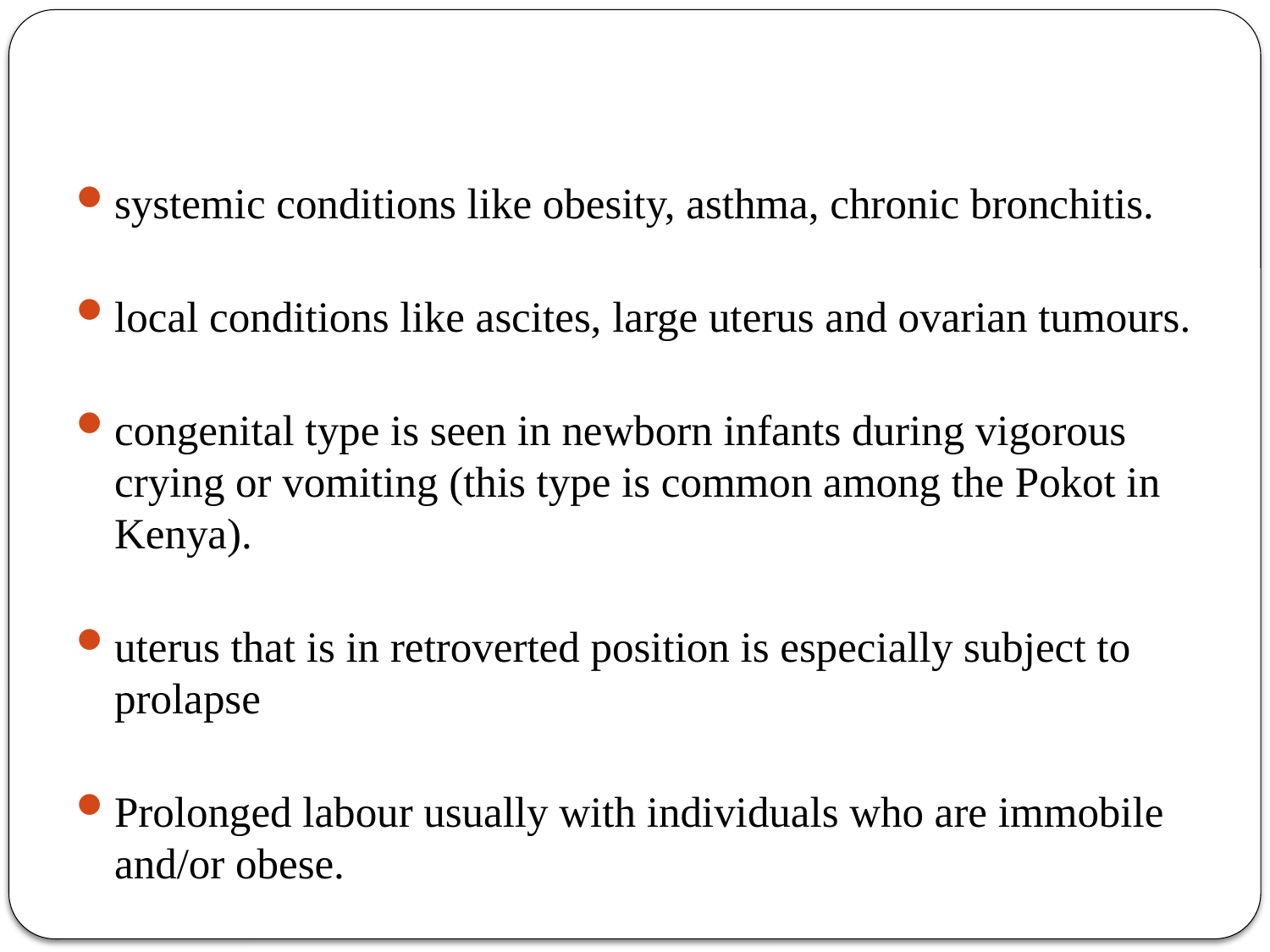

#
systemic conditions like obesity, asthma, chronic bronchitis.

local conditions like ascites, large uterus and ovarian tumours.

congenital type is seen in newborn infants during vigorous crying or vomiting (this type is common among the Pokot in Kenya).

uterus that is in retroverted position is especially subject to prolapse

Prolonged labour usually with individuals who are immobile and/or obese.